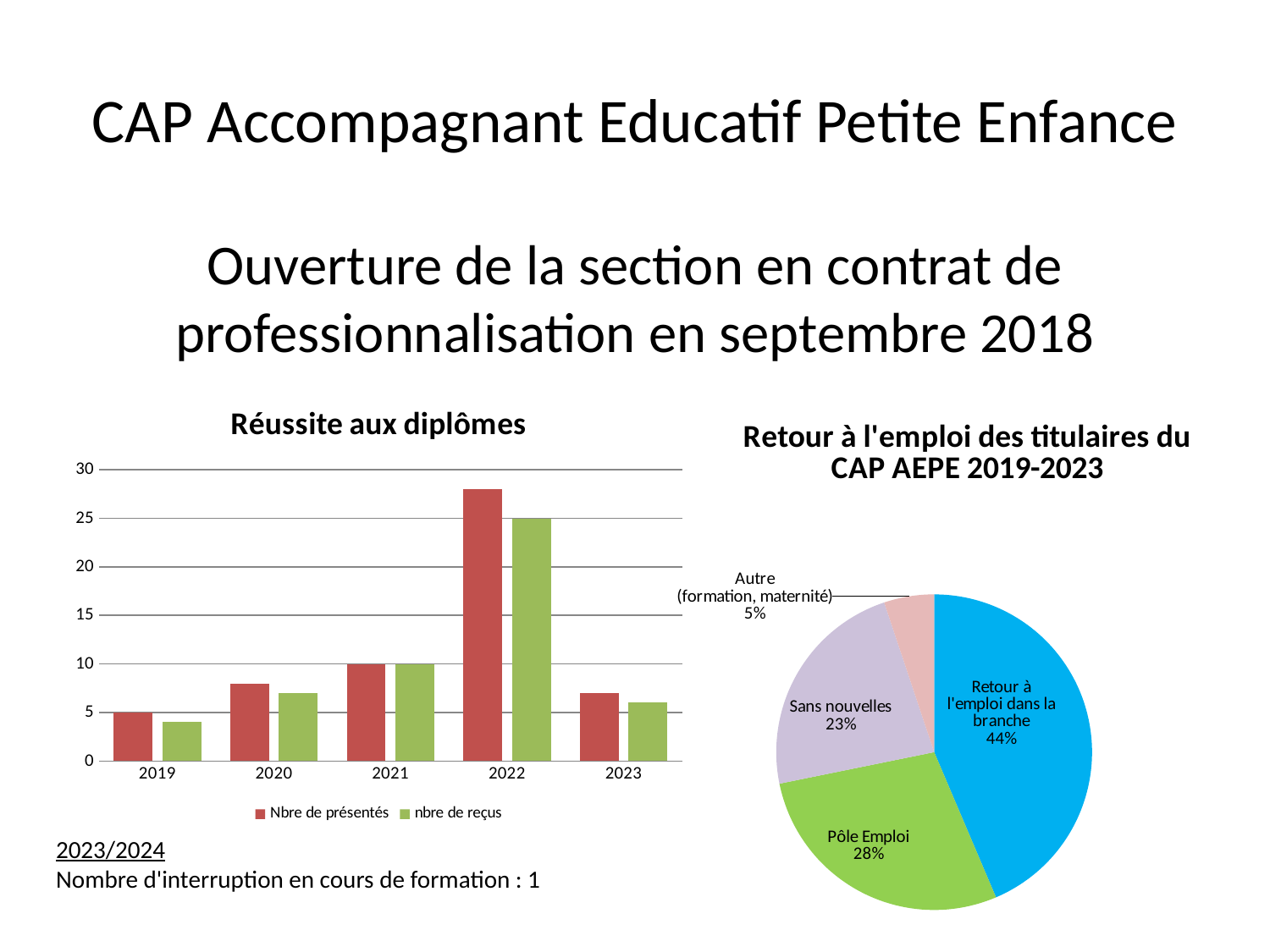

# CAP Accompagnant Educatif Petite Enfance
Ouverture de la section en contrat de professionnalisation en septembre 2018

### Chart: Réussite aux diplômes

| Category | Nbre de présentés | nbre de reçus |
|---|---|---|
| 2019 | 5.0 | 4.0 |
| 2020 | 8.0 | 7.0 |
| 2021 | 10.0 | 10.0 |
| 2022 | 28.0 | 25.0 |
| 2023 | 7.0 | 6.0 |

### Chart: Retour à l'emploi des titulaires du CAP AEPE 2019-2023

| Category |  |
|---|---|
| Retour à l'emploi dans la branche | 17.0 |
|  | None |
|  | None |
|  | None |
| Pôle Emploi | 11.0 |
| Sans nouvelles | 9.0 |
| Autre
(formation, maternité) | 2.0 |
2023/2024
Nombre d'interruption en cours de formation : 1